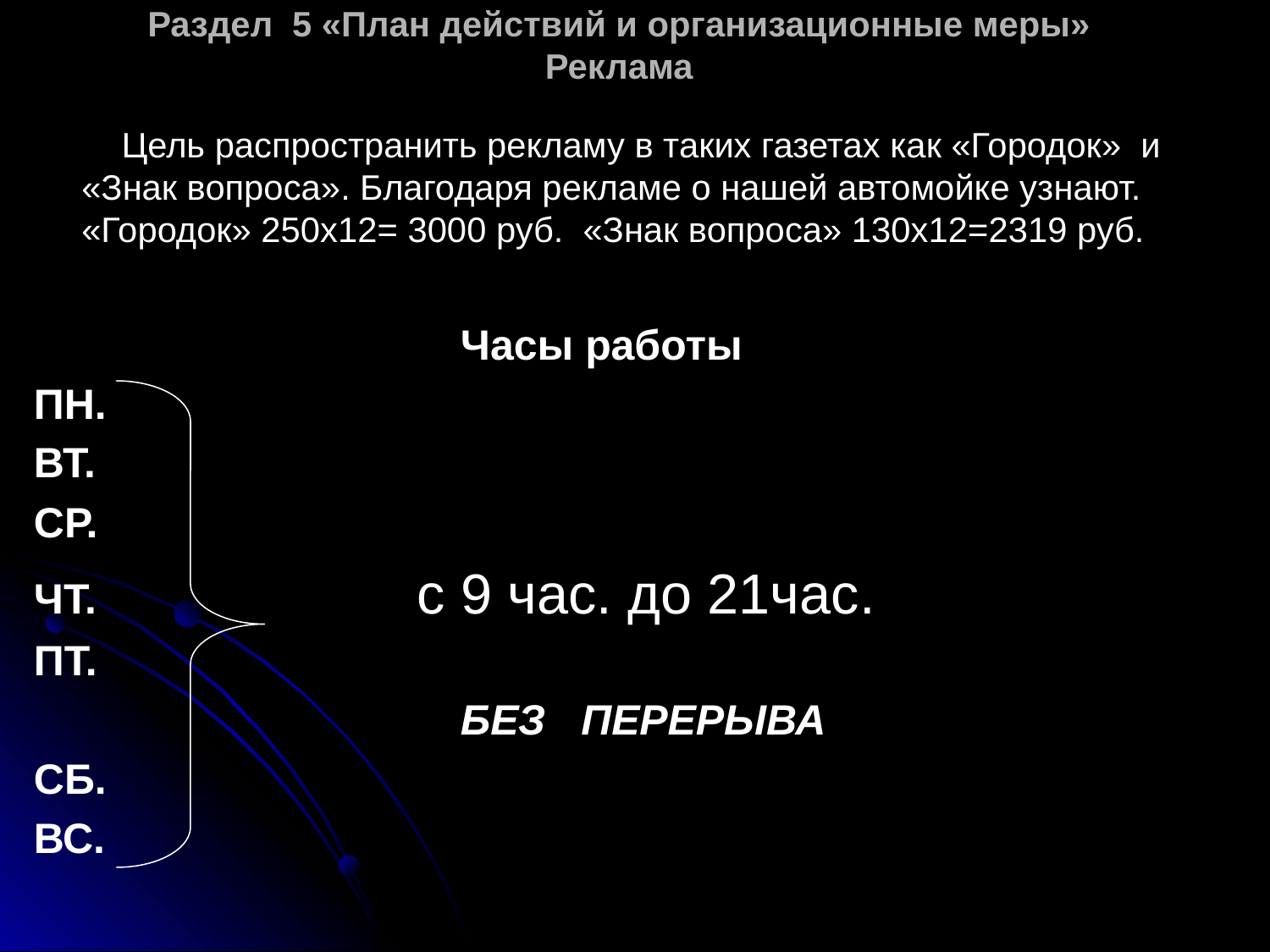

# Раздел  5 «План действий и организационные меры» Реклама
         Цель распространить рекламу в таких газетах как «Городок»  и «Знак вопроса». Благодаря рекламе о нашей автомойке узнают. «Городок» 250х12= 3000 руб.  «Знак вопроса» 130х12=2319 руб.

                                    Часы работы
ПН.
ВТ.
СР.
ЧТ.                           с 9 час. до 21час.
ПТ.
                                    БЕЗ   ПЕРЕРЫВА
СБ.
ВС.